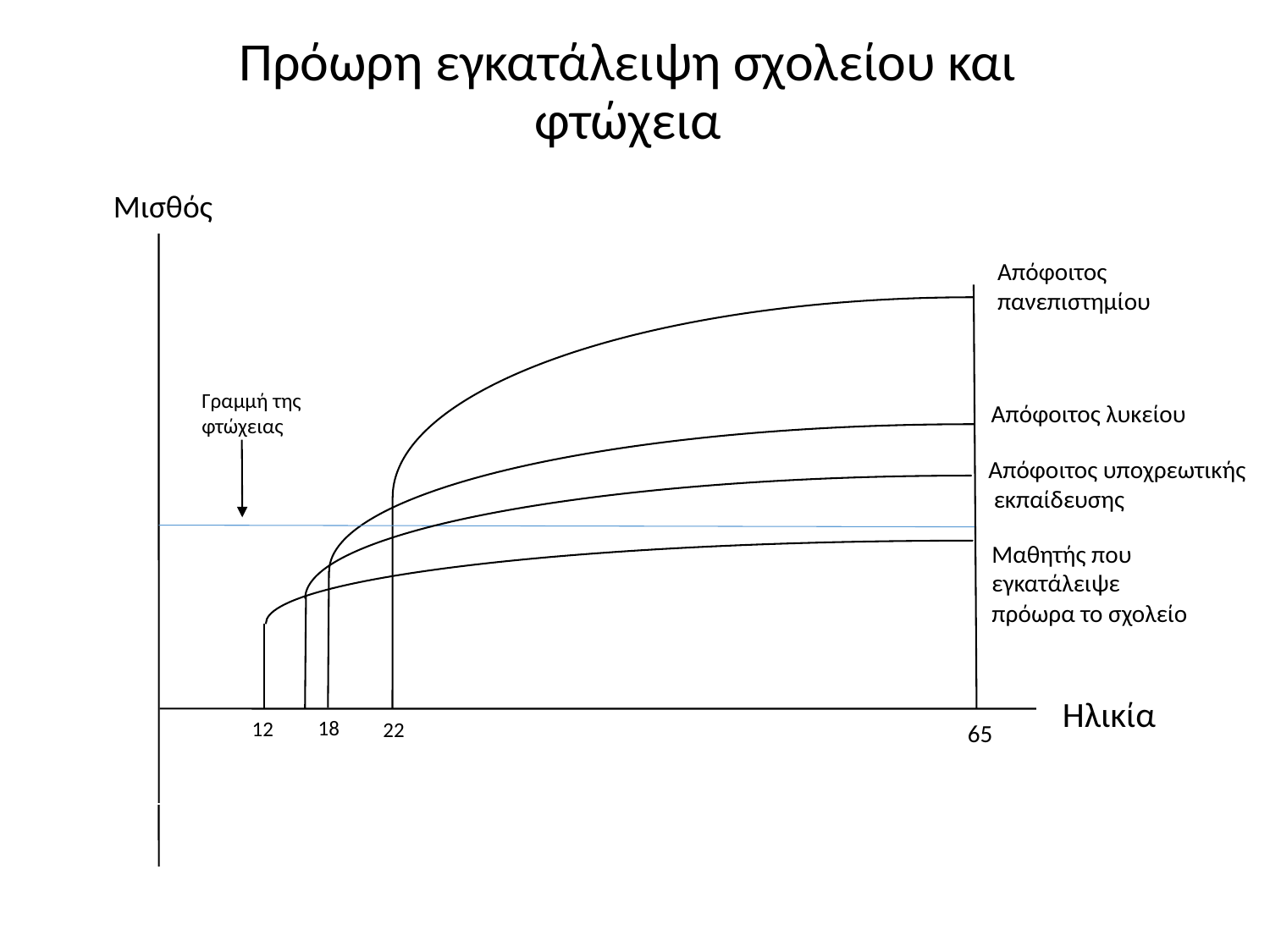

# Πρόωρη εγκατάλειψη σχολείου και φτώχεια

Μισθός

Απόφοιτος
πανεπιστημίου

Γραμμή της φτώχειας
Απόφοιτος λυκείου

Απόφοιτος υποχρεωτικής
 εκπαίδευσης

Μαθητής που εγκατάλειψε
πρόωρα το σχολείο

Ηλικία
18

12
22
65